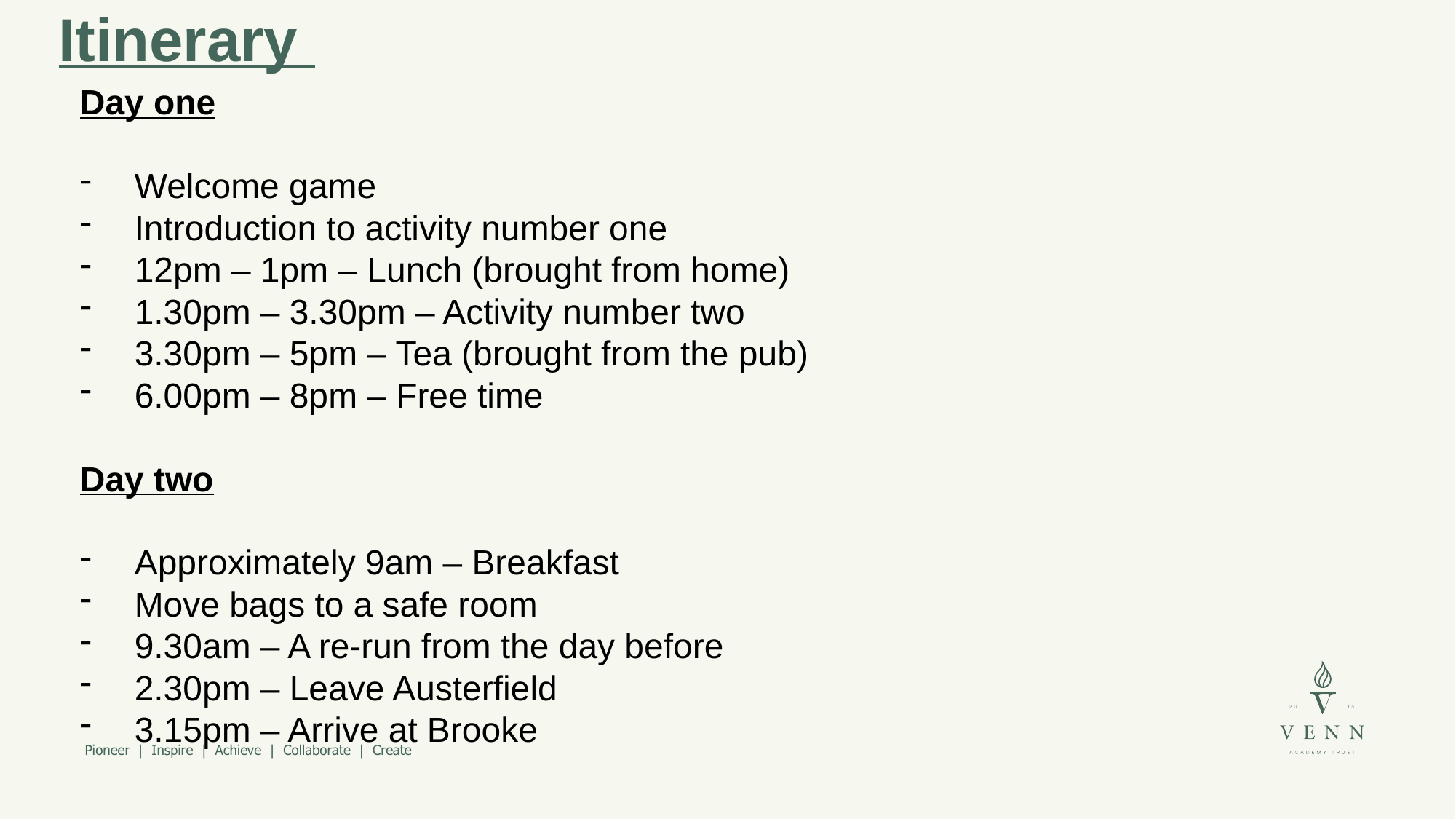

Itinerary
Day one

Welcome game
Introduction to activity number one
12pm – 1pm – Lunch (brought from home)
1.30pm – 3.30pm – Activity number two
3.30pm – 5pm – Tea (brought from the pub)
6.00pm – 8pm – Free time

Day two

Approximately 9am – Breakfast
Move bags to a safe room
9.30am – A re-run from the day before
2.30pm – Leave Austerfield
3.15pm – Arrive at Brooke